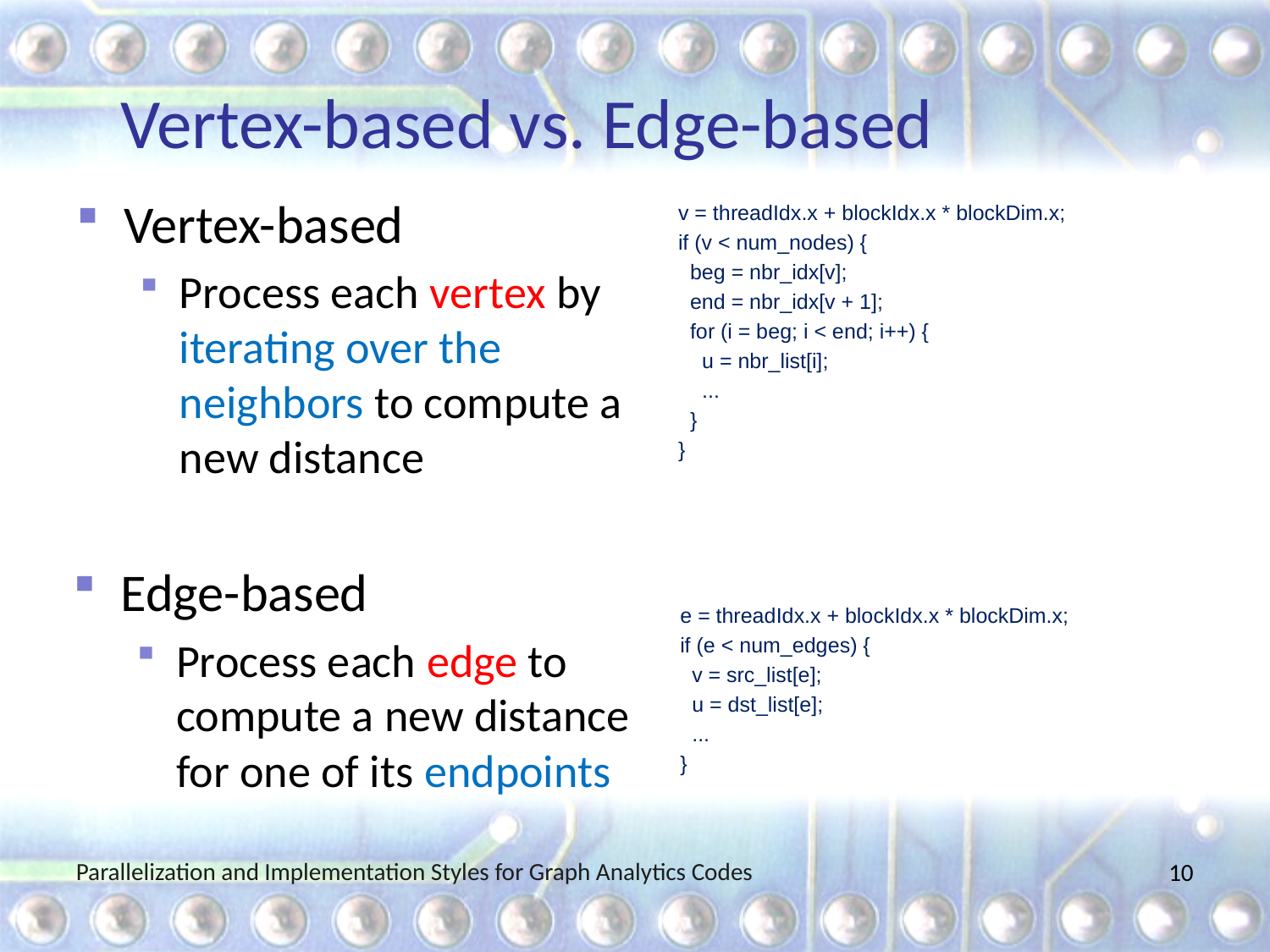

# Vertex-based vs. Edge-based
Vertex-based
Process each vertex by iterating over the neighbors to compute a new distance
v = threadIdx.x + blockIdx.x * blockDim.x;
if (v < num_nodes) {
  beg = nbr_idx[v];
  end = nbr_idx[v + 1];
  for (i = beg; i < end; i++) {
    u = nbr_list[i];
    ...
  }
}

Edge-based
Process each edge to compute a new distance for one of its endpoints
e = threadIdx.x + blockIdx.x * blockDim.x;
if (e < num_edges) {
  v = src_list[e];
  u = dst_list[e];
  ...
}
Parallelization and Implementation Styles for Graph Analytics Codes
10